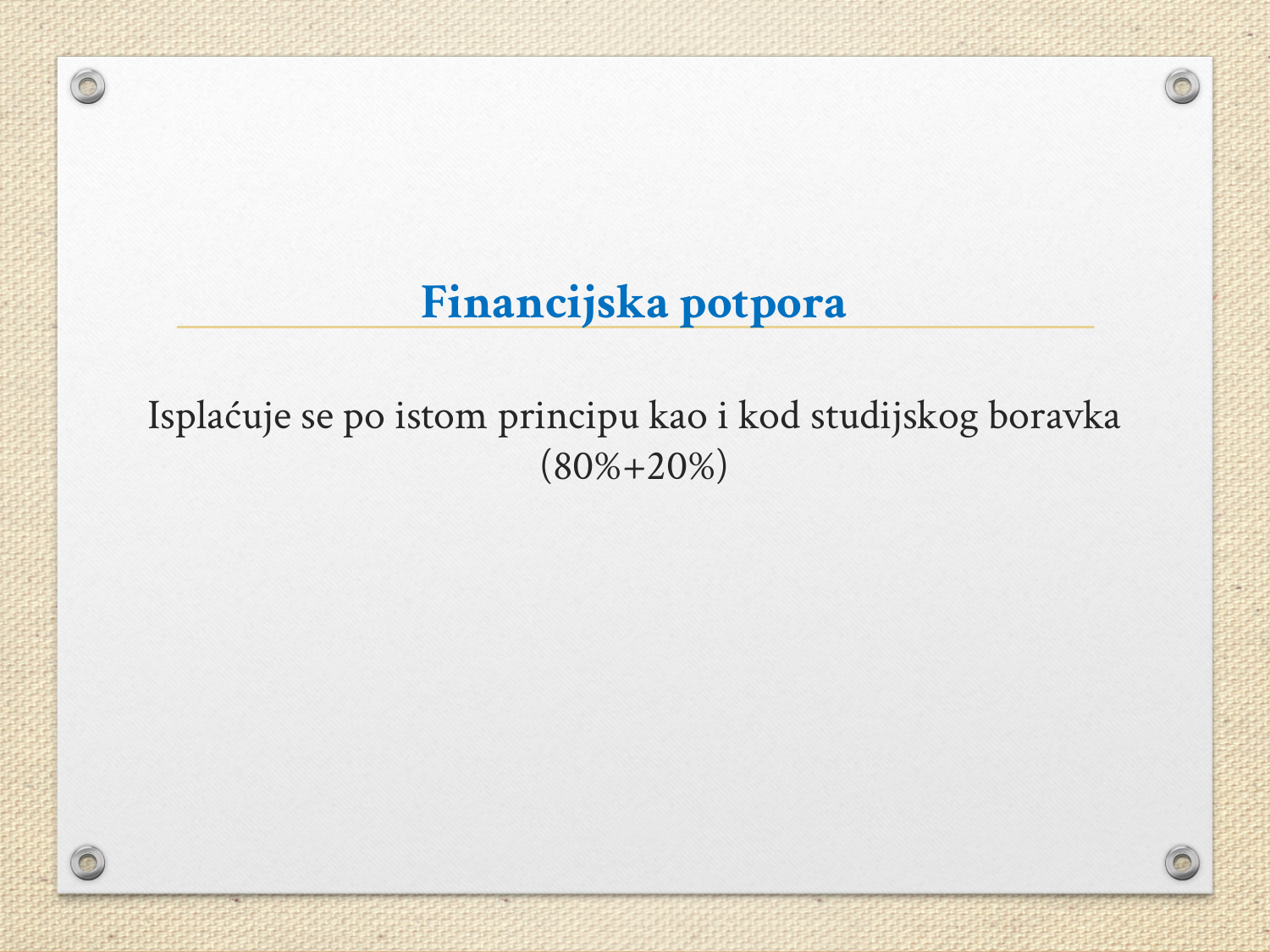

# Financijska potpora Isplaćuje se po istom principu kao i kod studijskog boravka (80%+20%)